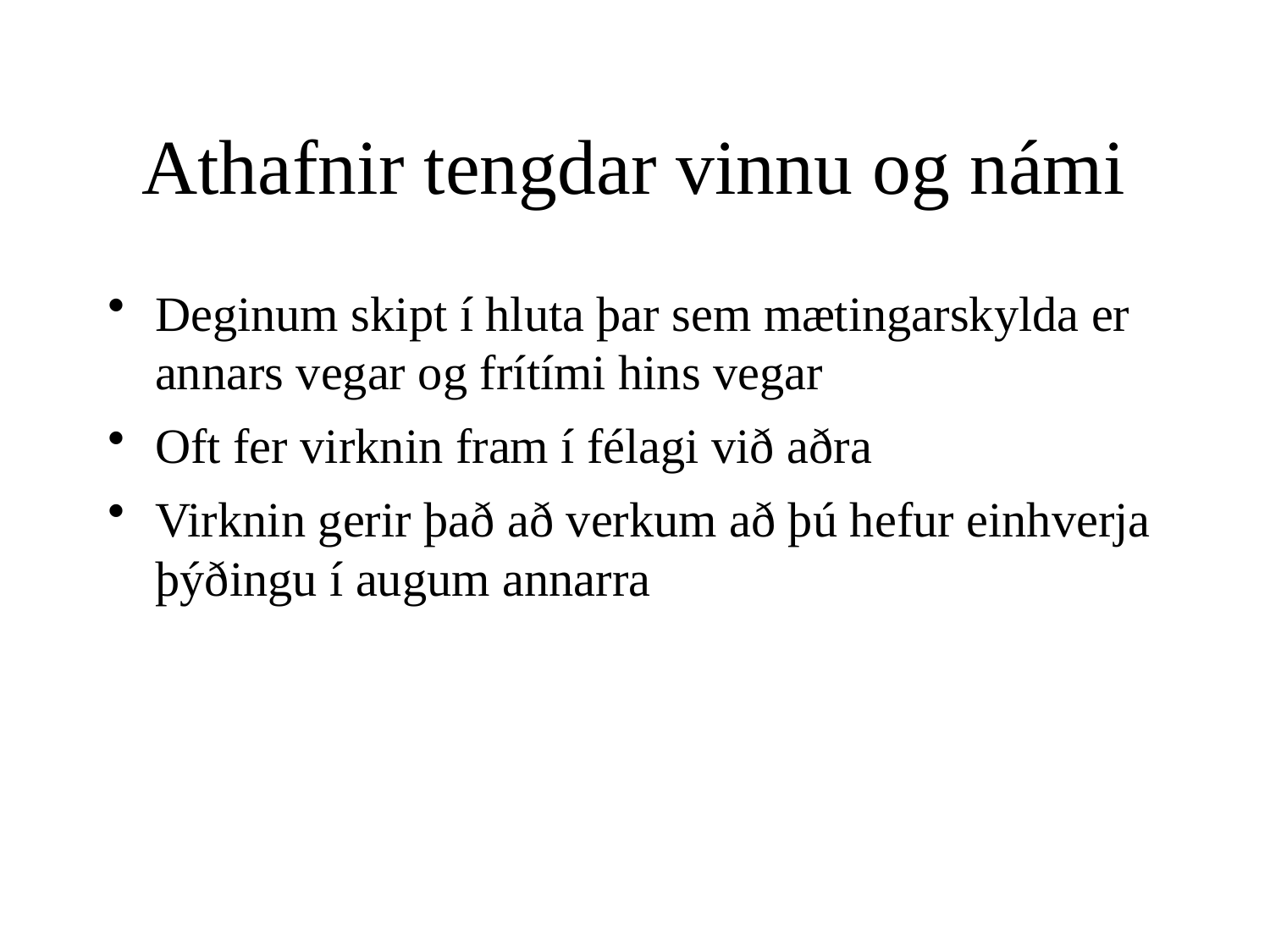

Athafnir tengdar vinnu og námi
Deginum skipt í hluta þar sem mætingarskylda er annars vegar og frítími hins vegar
Oft fer virknin fram í félagi við aðra
Virknin gerir það að verkum að þú hefur einhverja þýðingu í augum annarra